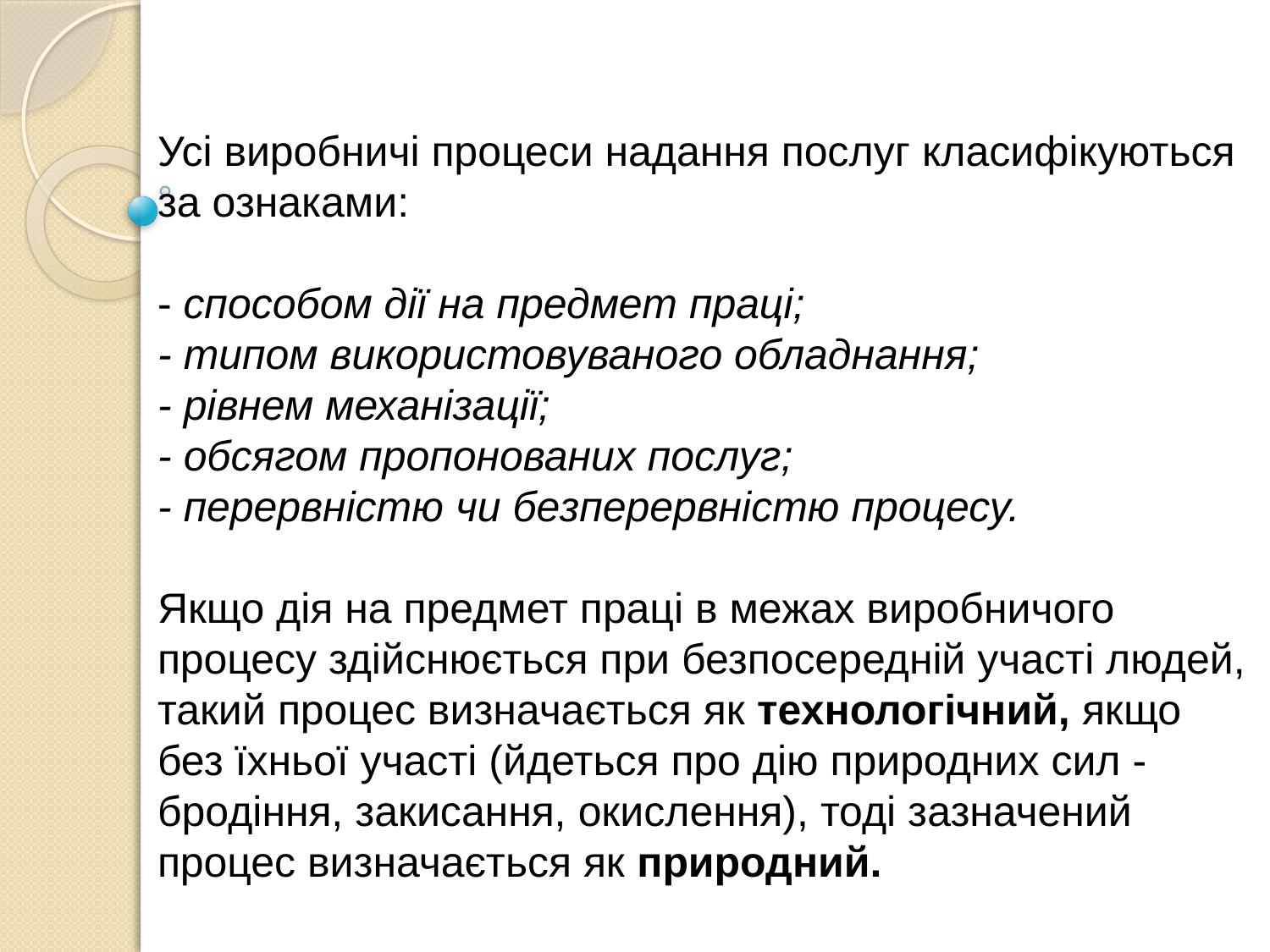

Усі виробничі процеси надання послуг класифікуються за ознаками:
- способом дії на предмет праці;
- типом використовуваного обладнання;
- рівнем механізації;
- обсягом пропонованих послуг;
- перервністю чи безперервністю процесу.
Якщо дія на предмет праці в межах виробничого процесу здійснюється при безпосередній участі людей, такий процес визначається як технологічний, якщо без їхньої участі (йдеться про дію природних сил - бродіння, закисання, окислення), тоді зазначений процес визначається як природний.